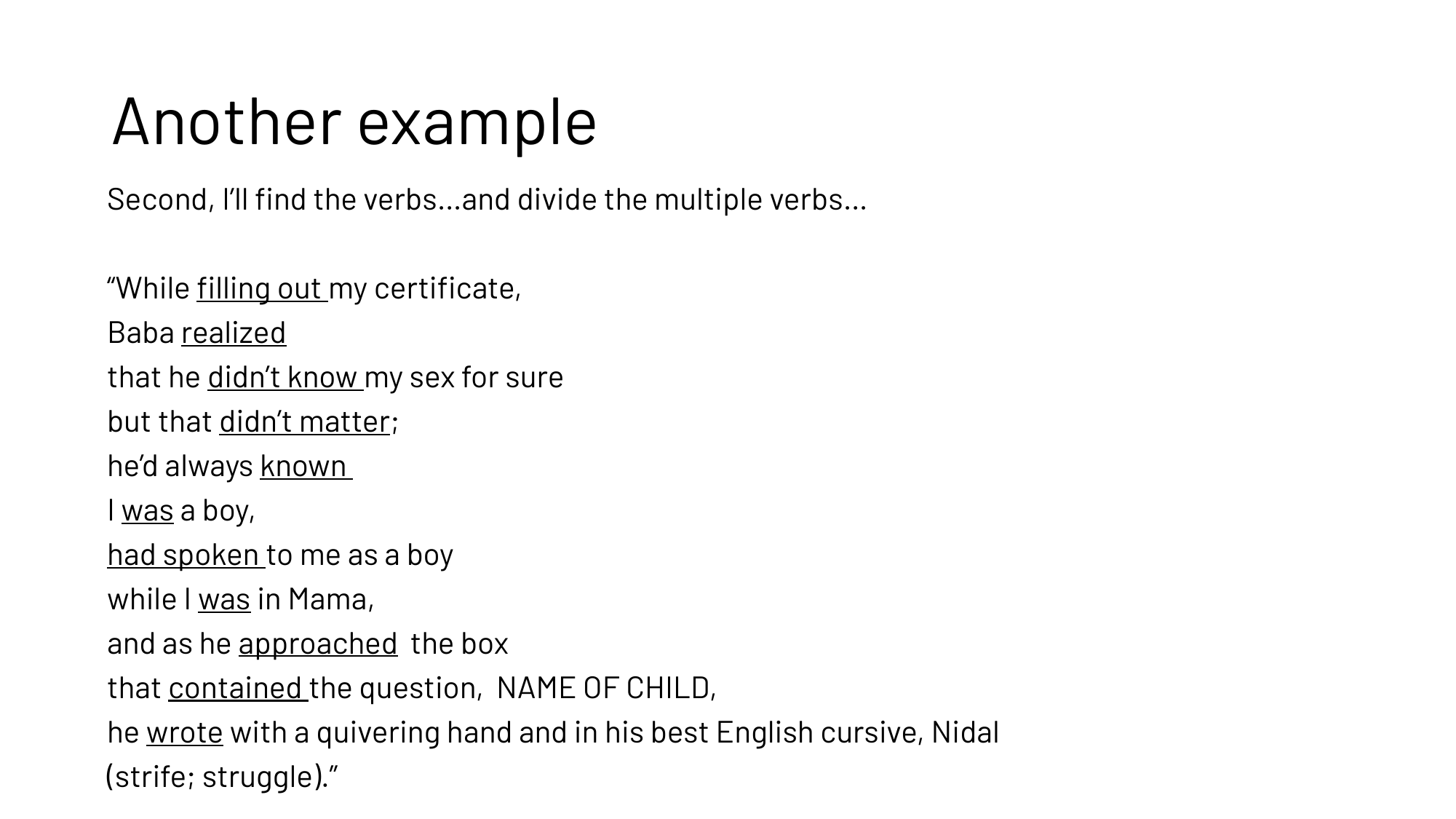

# Another example
Second, I’ll find the verbs…and divide the multiple verbs…

“While filling out my certificate,
Baba realized
that he didn’t know my sex for sure
but that didn’t matter;
he’d always known
I was a boy,
had spoken to me as a boy
while I was in Mama,
and as he approached  the box
that contained the question,  NAME OF CHILD,
he wrote with a quivering hand and in his best English cursive, Nidal
(strife; struggle).”